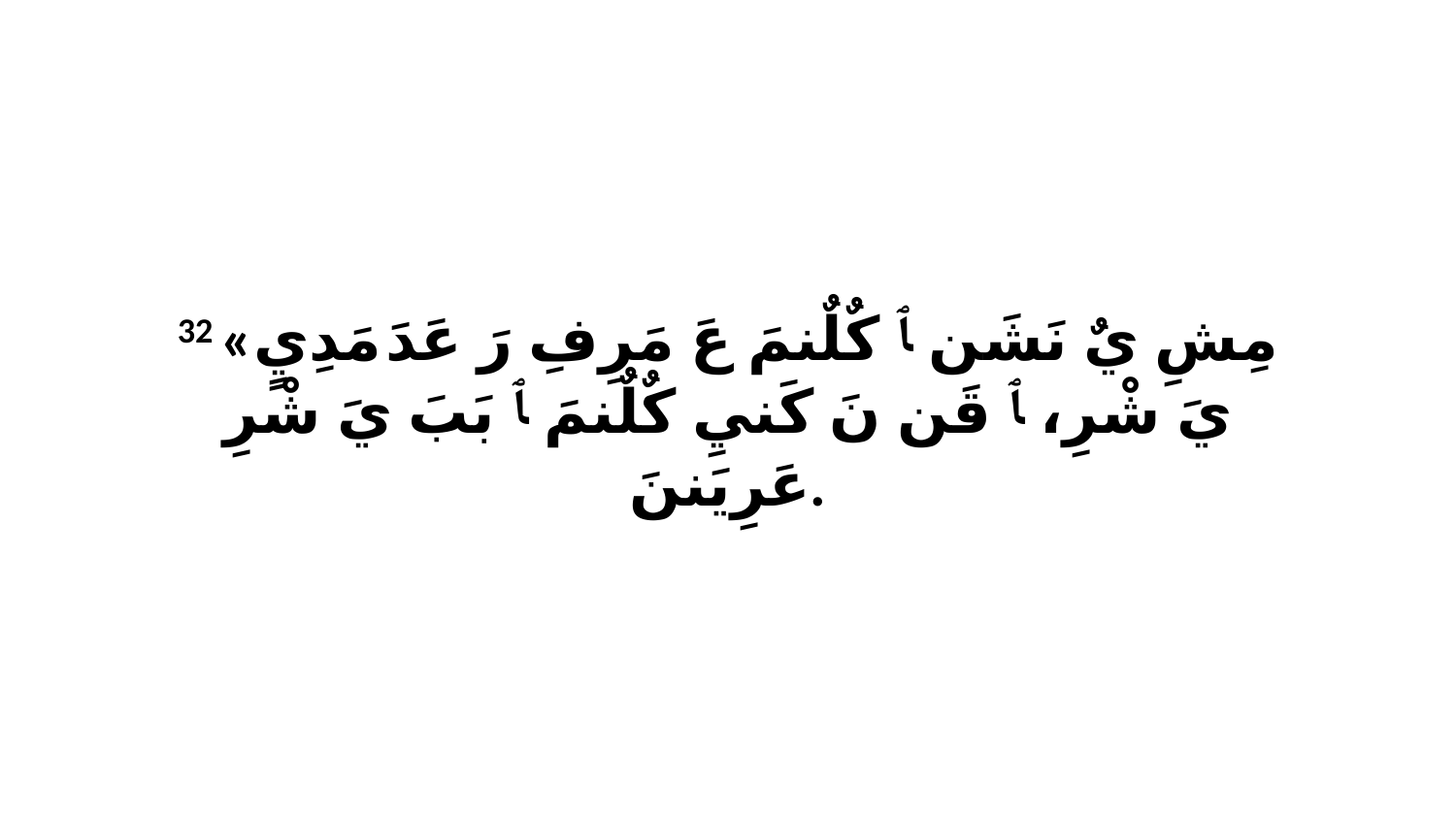

32 «مِشِ يٌ نَشَن ﭑ كٌلٌنمَ عَ مَرِفِ رَ عَدَ مَدِيٍ يَ شْرِ، ﭑ قَن نَ كَنيِ كٌلٌنمَ ﭑ بَبَ يَ شْرِ عَرِيَننَ.